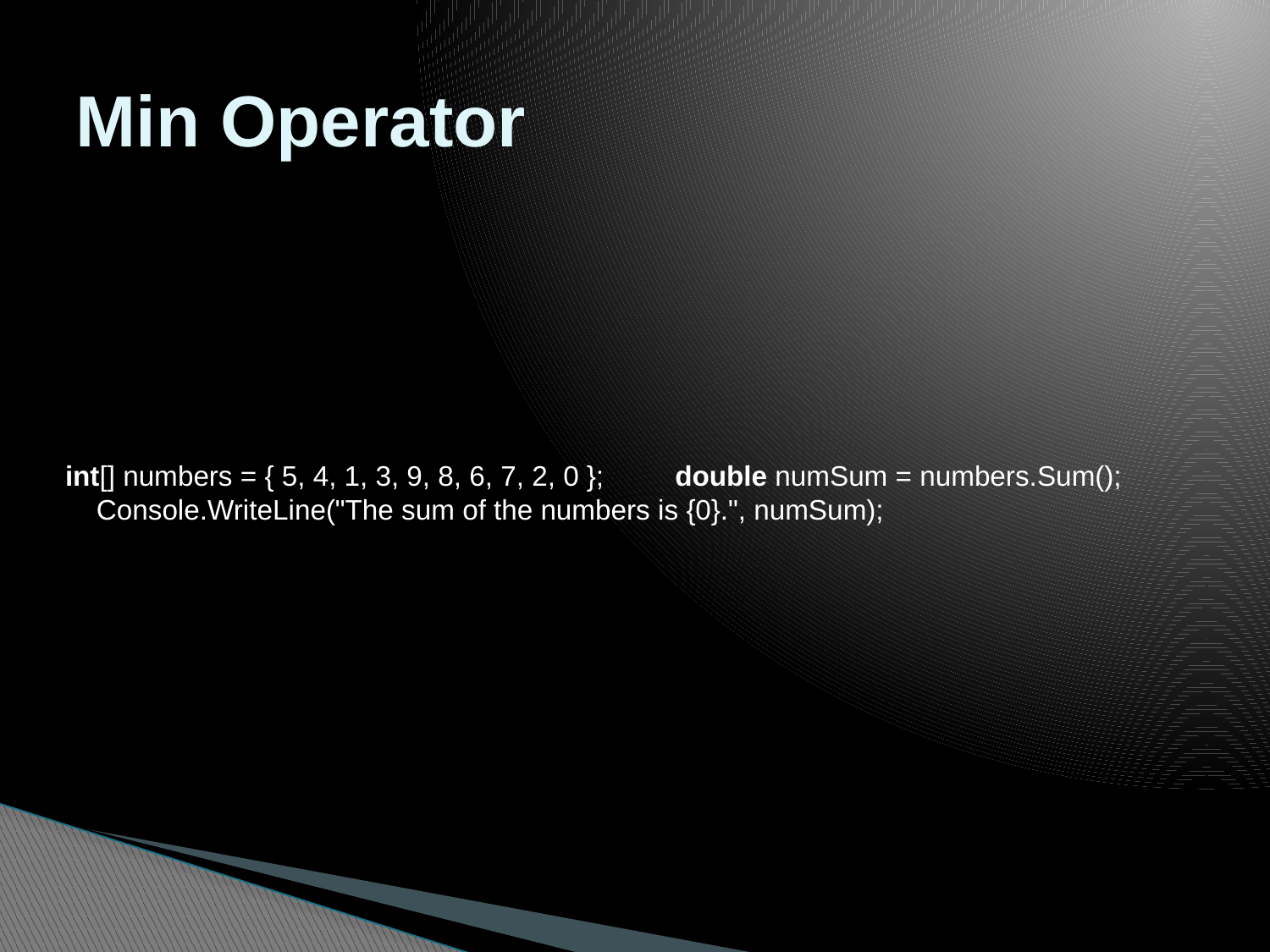

# Min Operator
int[] numbers = { 5, 4, 1, 3, 9, 8, 6, 7, 2, 0 };         double numSum = numbers.Sum();         Console.WriteLine("The sum of the numbers is {0}.", numSum);